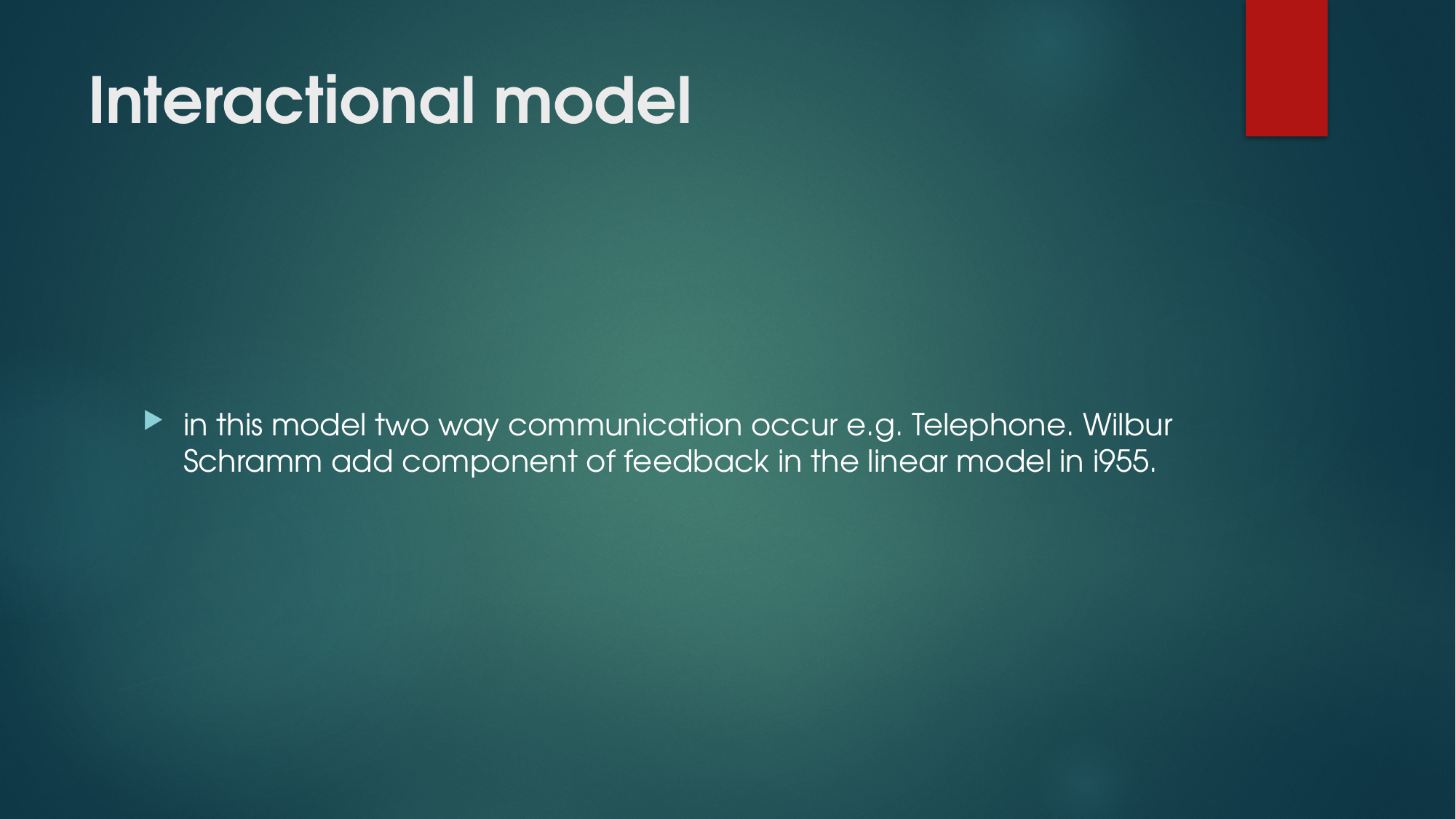

# Interactional model

in this model two way communication occur e.g. Telephone. Wilbur Schramm add component of feedback in the linear model in i955.